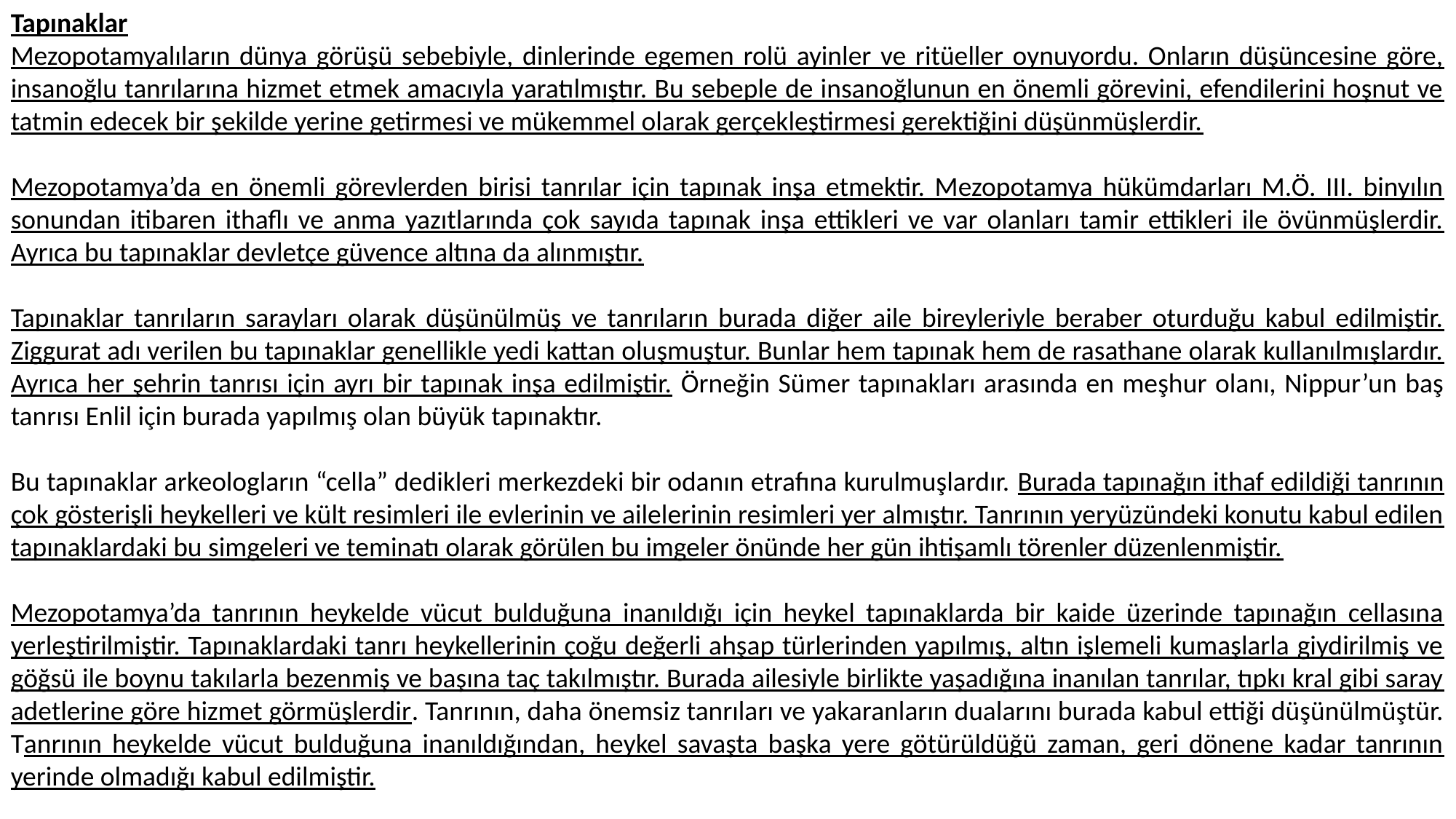

Tapınaklar
Mezopotamyalıların dünya görüşü sebebiyle, dinlerinde egemen rolü ayinler ve ritüeller oynuyordu. Onların düşüncesine göre, insanoğlu tanrılarına hizmet etmek amacıyla yaratılmıştır. Bu sebeple de insanoğlunun en önemli görevini, efendilerini hoşnut ve tatmin edecek bir şekilde yerine getirmesi ve mükemmel olarak gerçekleştirmesi gerektiğini düşünmüşlerdir.

Mezopotamya’da en önemli görevlerden birisi tanrılar için tapınak inşa etmektir. Mezopotamya hükümdarları M.Ö. III. binyılın sonundan itibaren ithaflı ve anma yazıtlarında çok sayıda tapınak inşa ettikleri ve var olanları tamir ettikleri ile övünmüşlerdir. Ayrıca bu tapınaklar devletçe güvence altına da alınmıştır.

Tapınaklar tanrıların sarayları olarak düşünülmüş ve tanrıların burada diğer aile bireyleriyle beraber oturduğu kabul edilmiştir. Ziggurat adı verilen bu tapınaklar genellikle yedi kattan oluşmuştur. Bunlar hem tapınak hem de rasathane olarak kullanılmışlardır. Ayrıca her şehrin tanrısı için ayrı bir tapınak inşa edilmiştir. Örneğin Sümer tapınakları arasında en meşhur olanı, Nippur’un baş tanrısı Enlil için burada yapılmış olan büyük tapınaktır.

Bu tapınaklar arkeologların “cella” dedikleri merkezdeki bir odanın etrafına kurulmuşlardır. Burada tapınağın ithaf edildiği tanrının çok gösterişli heykelleri ve kült resimleri ile evlerinin ve ailelerinin resimleri yer almıştır. Tanrının yeryüzündeki konutu kabul edilen tapınaklardaki bu simgeleri ve teminatı olarak görülen bu imgeler önünde her gün ihtişamlı törenler düzenlenmiştir.

Mezopotamya’da tanrının heykelde vücut bulduğuna inanıldığı için heykel tapınaklarda bir kaide üzerinde tapınağın cellasına yerleştirilmiştir. Tapınaklardaki tanrı heykellerinin çoğu değerli ahşap türlerinden yapılmış, altın işlemeli kumaşlarla giydirilmiş ve göğsü ile boynu takılarla bezenmiş ve başına taç takılmıştır. Burada ailesiyle birlikte yaşadığına inanılan tanrılar, tıpkı kral gibi saray adetlerine göre hizmet görmüşlerdir. Tanrının, daha önemsiz tanrıları ve yakaranların dualarını burada kabul ettiği düşünülmüştür. Tanrının heykelde vücut bulduğuna inanıldığından, heykel savaşta başka yere götürüldüğü zaman, geri dönene kadar tanrının yerinde olmadığı kabul edilmiştir.